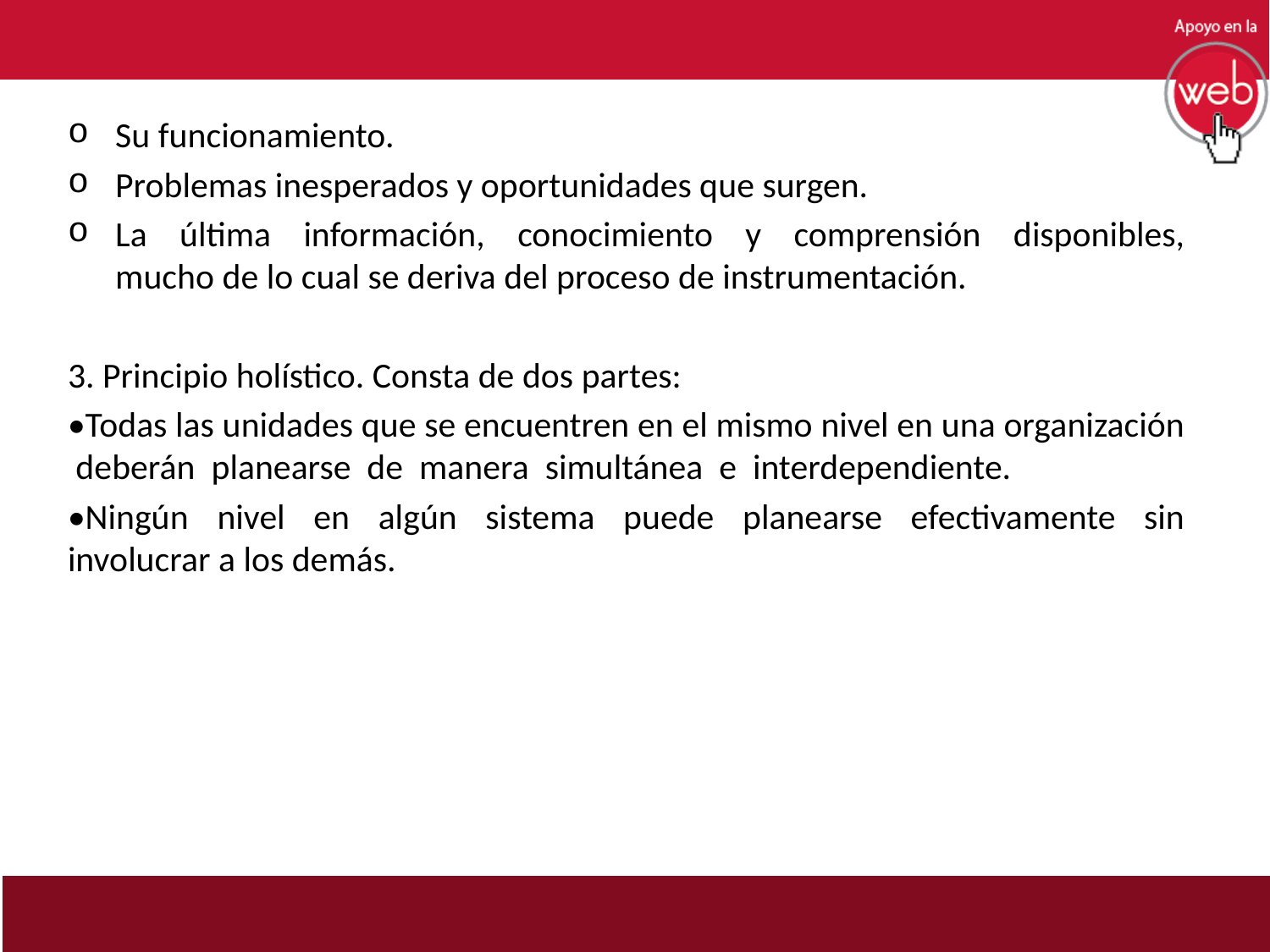

Su funcionamiento.
Problemas inesperados y oportunidades que surgen.
La  última  información,  conocimiento  y  comprensión  disponibles, mucho de lo cual se deriva del proceso de instrumentación.

3. Principio holístico. Consta de dos partes:
•Todas las unidades que se encuentren en el mismo nivel en una organización  deberán  planearse  de  manera  simultánea  e  interdependiente.
•Ningún  nivel  en  algún  sistema  puede  planearse  efectivamente  sin involucrar a los demás.